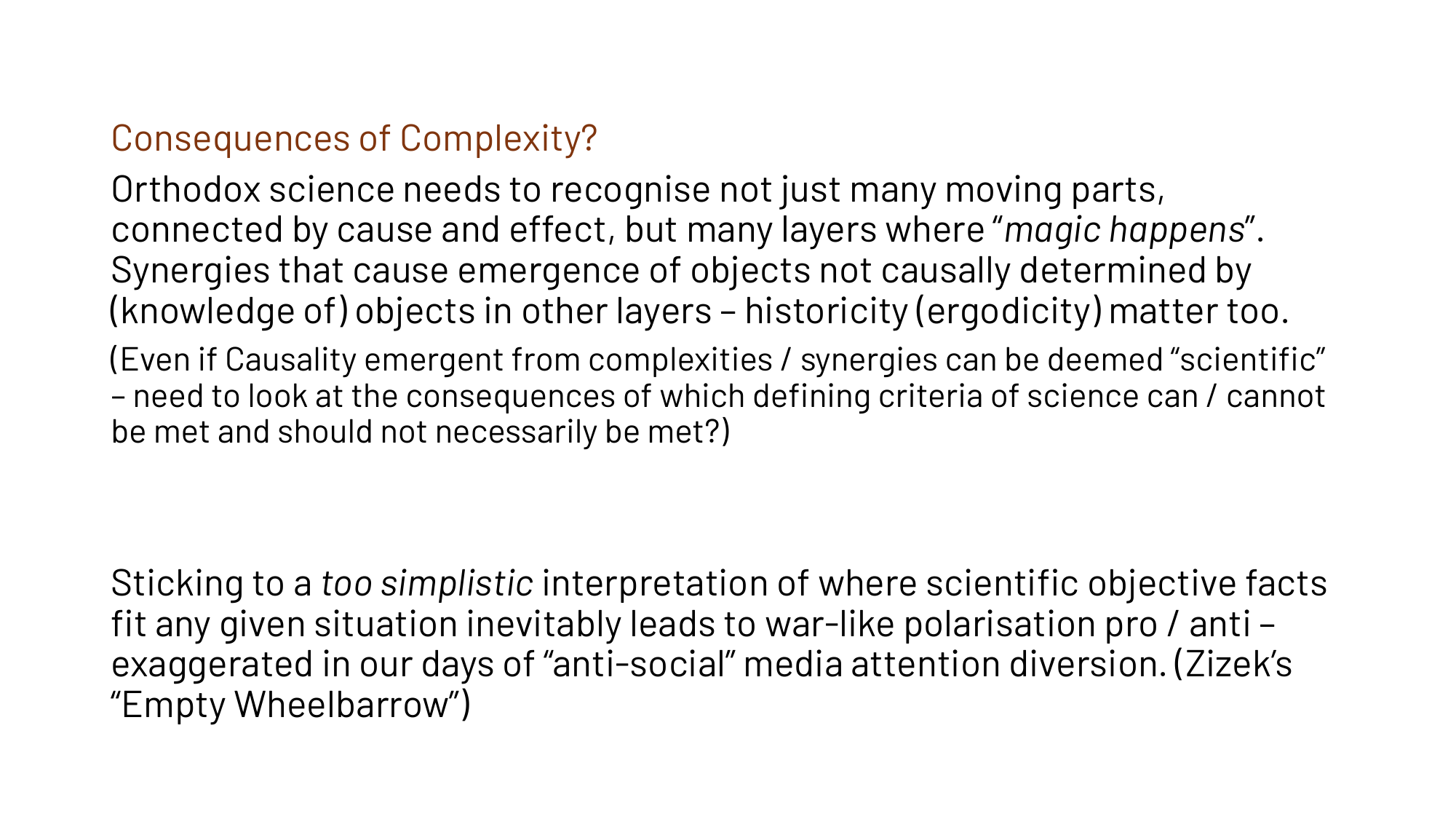

Consequences of Complexity?
Orthodox science needs to recognise not just many moving parts, connected by cause and effect, but many layers where “magic happens”. Synergies that cause emergence of objects not causally determined by (knowledge of) objects in other layers – historicity (ergodicity) matter too.
(Even if Causality emergent from complexities / synergies can be deemed “scientific” – need to look at the consequences of which defining criteria of science can / cannot be met and should not necessarily be met?)

Sticking to a too simplistic interpretation of where scientific objective facts fit any given situation inevitably leads to war-like polarisation pro / anti – exaggerated in our days of “anti-social” media attention diversion. (Zizek’s “Empty Wheelbarrow”)